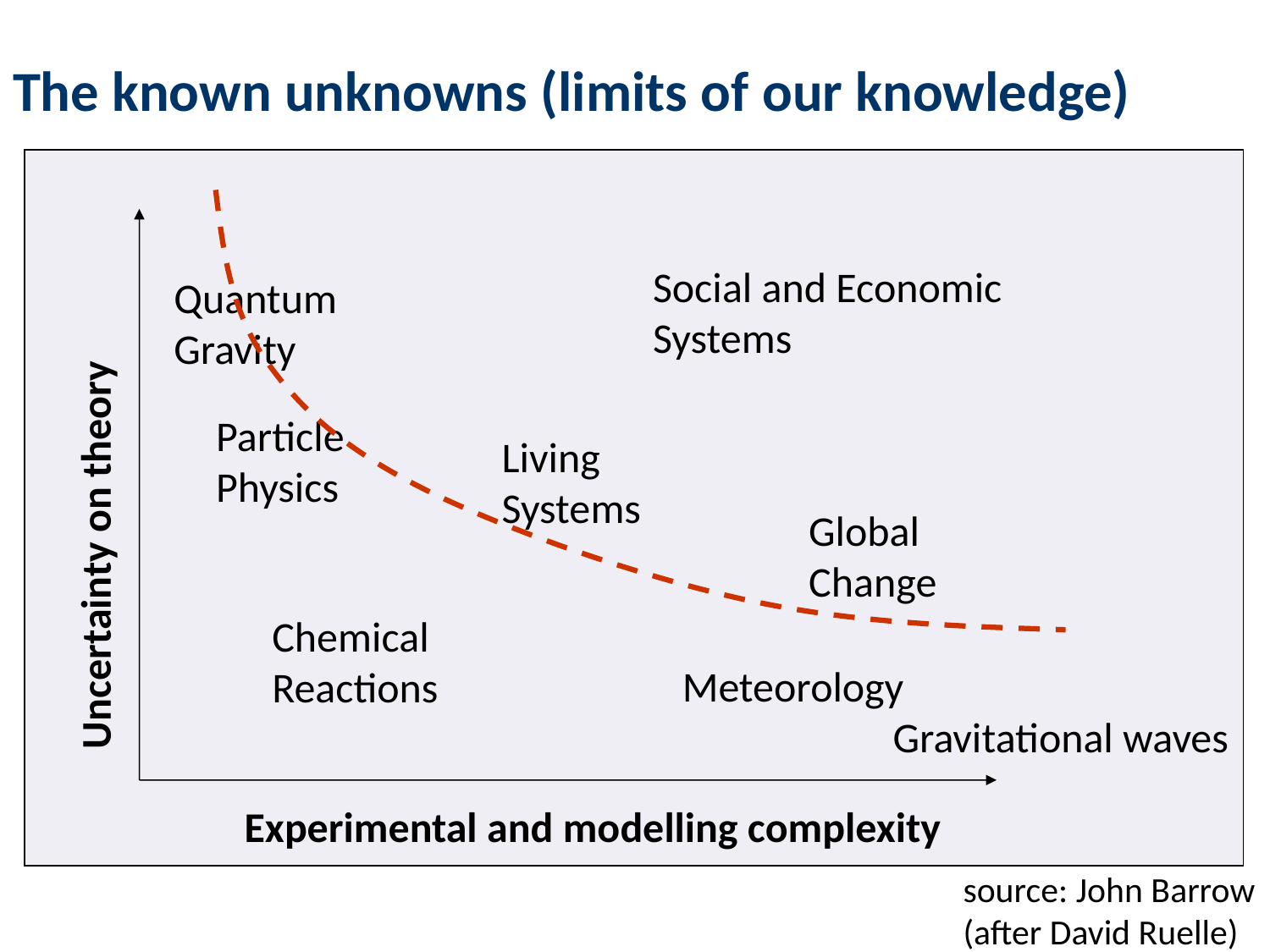

# The known unknowns (limits of our knowledge)

Uncertainty on theory

Social and Economic
Systems
Quantum
Gravity
Particle
Physics
Living
Systems
Global
Change
Chemical
Reactions
Meteorology
Gravitational waves

Experimental and modelling complexity
source: John Barrow
(after David Ruelle)